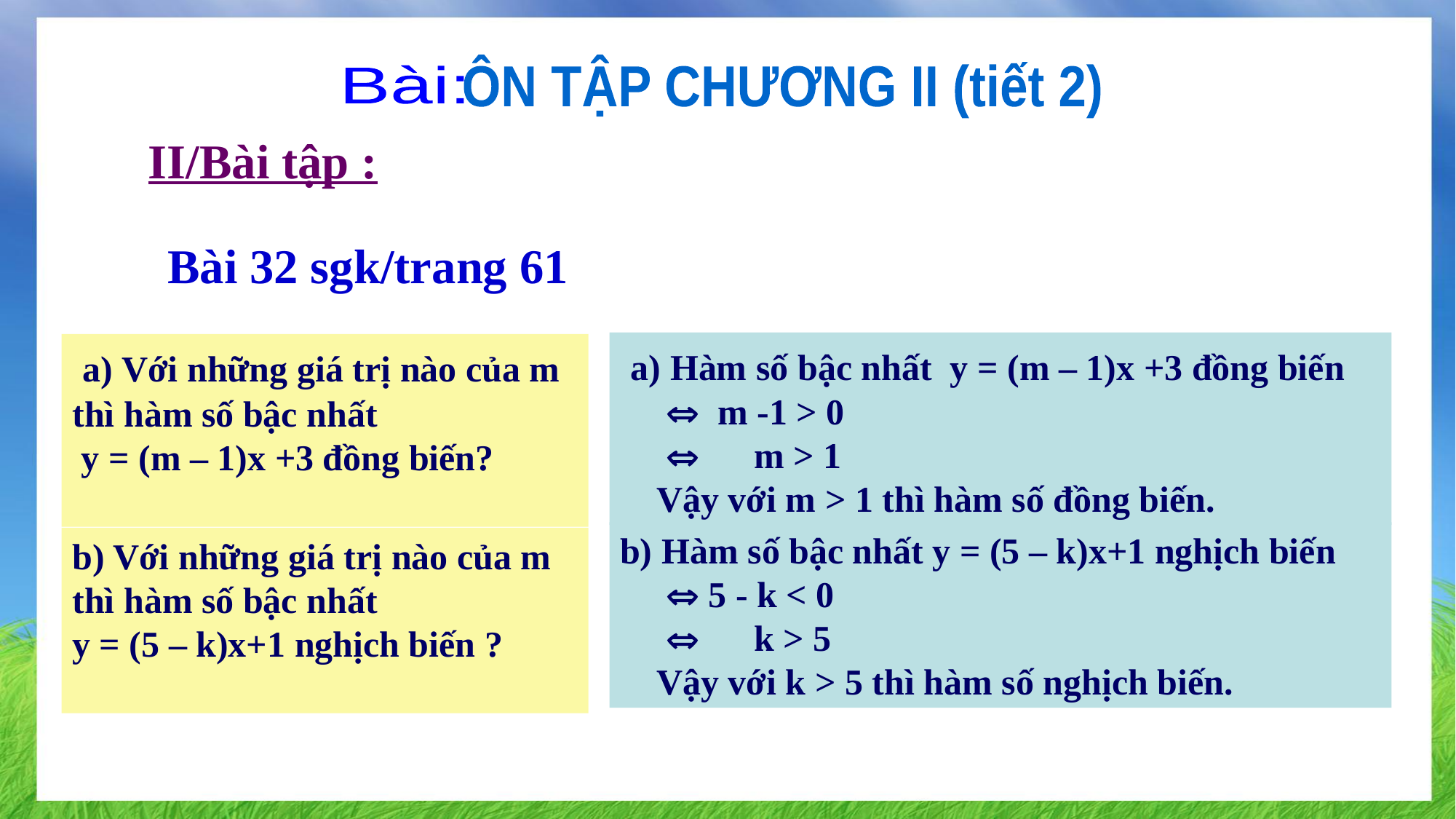

ÔN TẬP CHƯƠNG II (tiết 2)
Bài:
II/Bài tập :
Bài 32 sgk/trang 61
 a) Hàm số bậc nhất  y = (m – 1)x +3 đồng biến
     ⇔  m -1 > 0
     ⇔      m > 1
    Vậy với m > 1 thì hàm số đồng biến.
 a) Với những giá trị nào của m thì hàm số bậc nhất
 y = (m – 1)x +3 đồng biến?

b) Hàm số bậc nhất y = (5 – k)x+1 nghịch biến
     ⇔ 5 - k < 0
     ⇔      k > 5
    Vậy với k > 5 thì hàm số nghịch biến.
b) Với những giá trị nào của m thì hàm số bậc nhất
y = (5 – k)x+1 nghịch biến ?